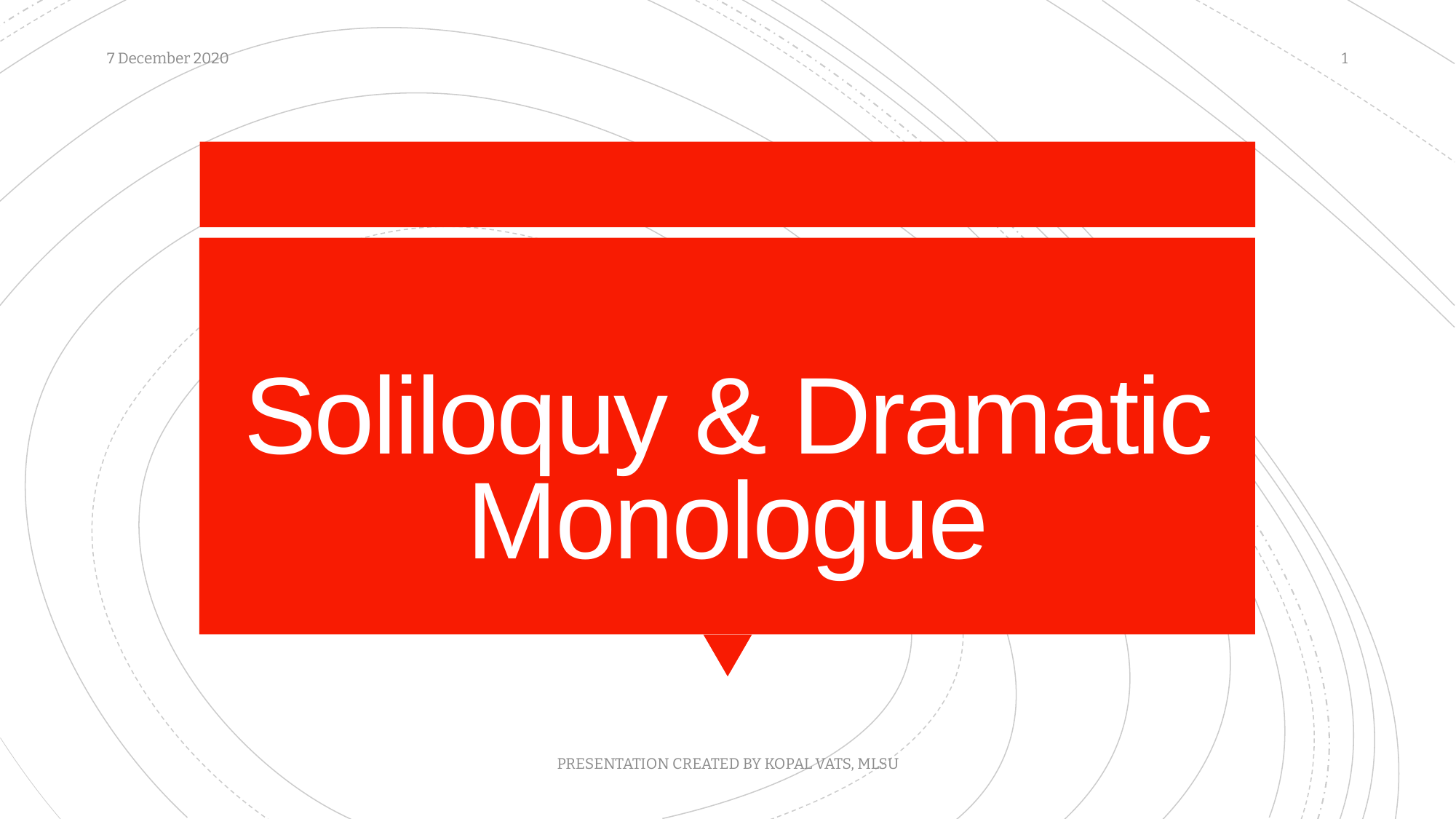

7 December 2020
1
# Soliloquy & Dramatic Monologue
PRESENTATION CREATED BY KOPAL VATS, MLSU